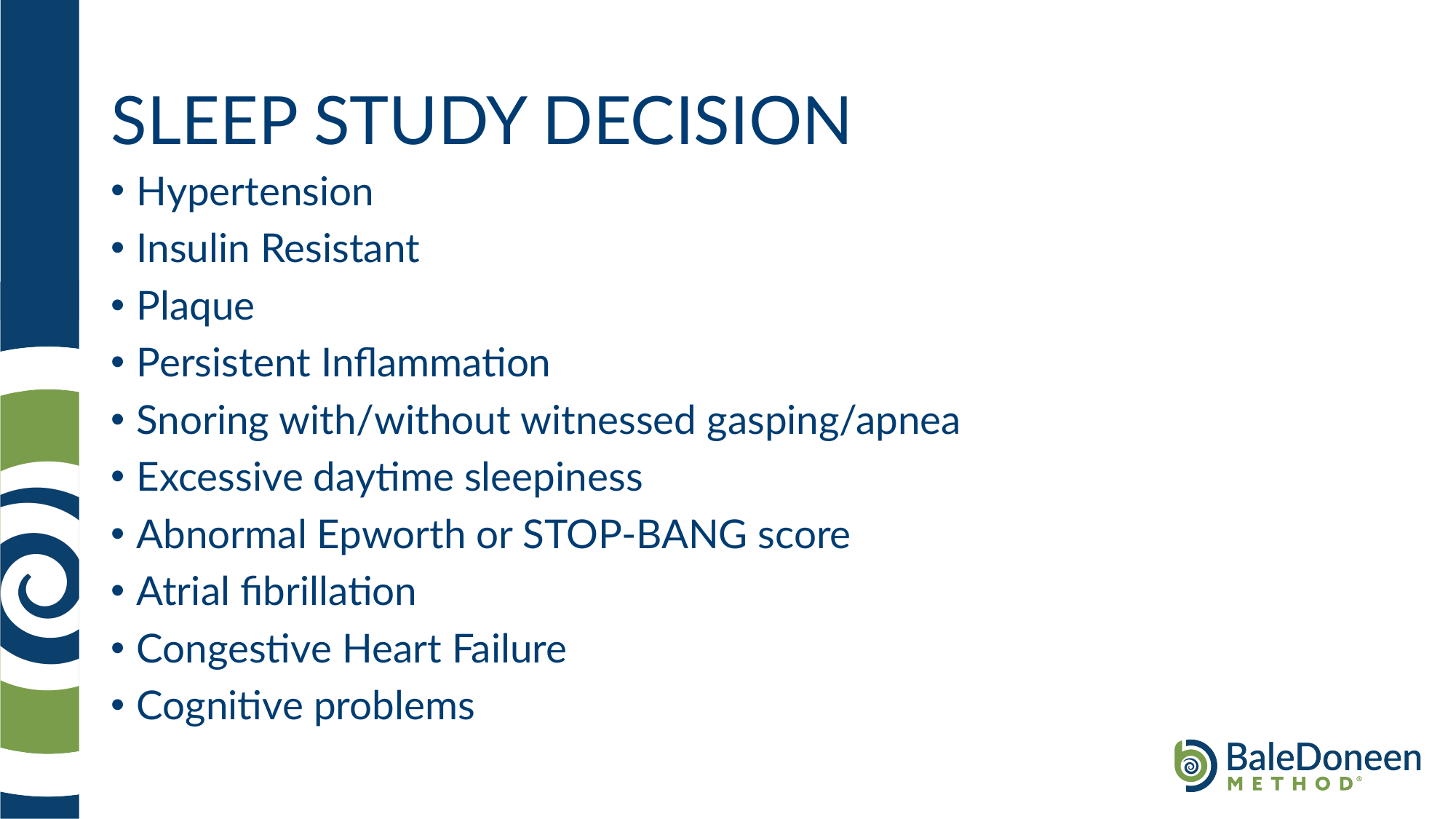

# SLEEP STUDY DECISION
Hypertension
Insulin Resistant
Plaque
Persistent Inflammation
Snoring with/without witnessed gasping/apnea
Excessive daytime sleepiness
Abnormal Epworth or STOP-BANG score
Atrial fibrillation
Congestive Heart Failure
Cognitive problems